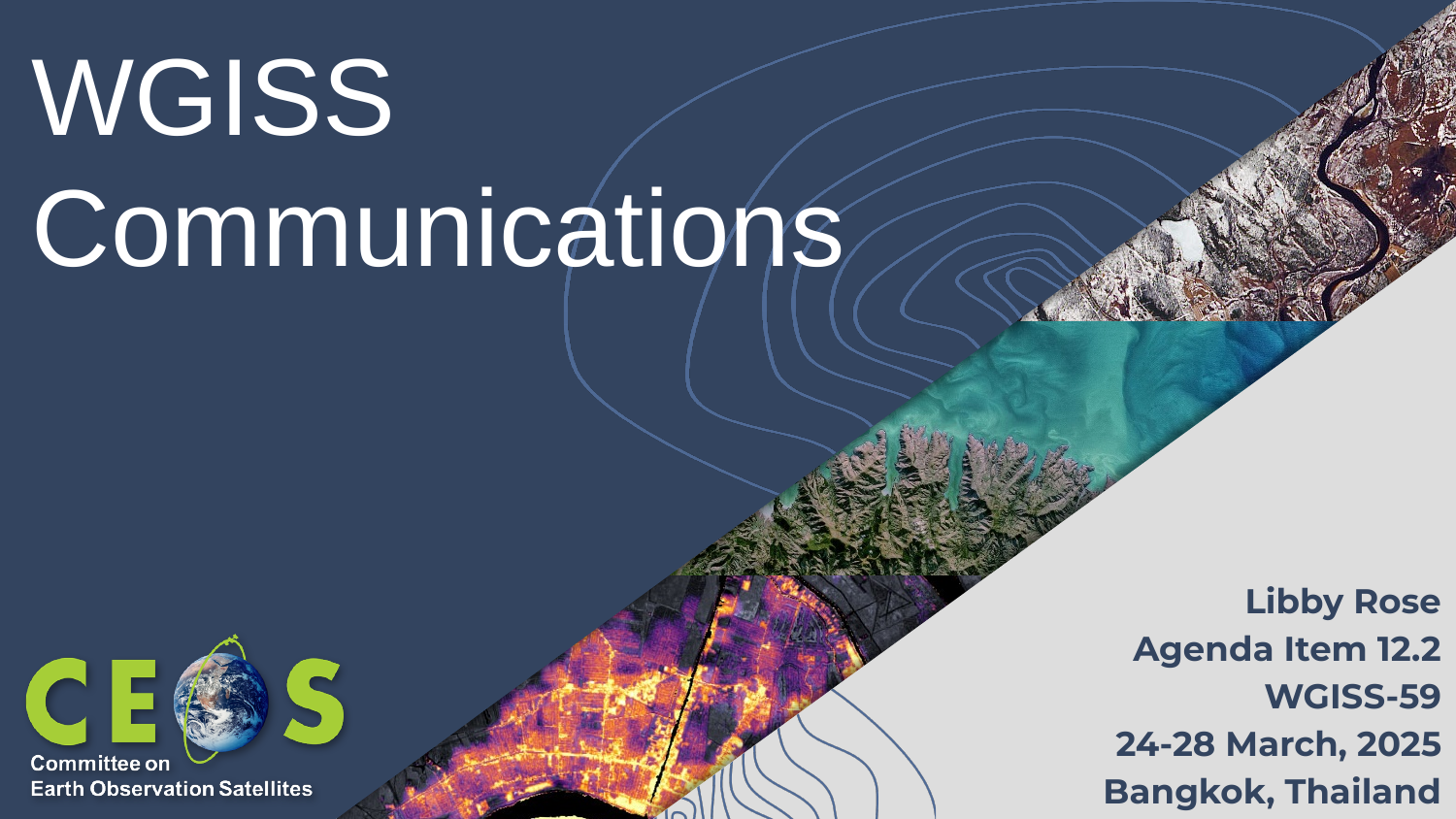

# WGISS Communications
Libby Rose
Agenda Item 12.2
WGISS-59
24-28 March, 2025
Bangkok, Thailand